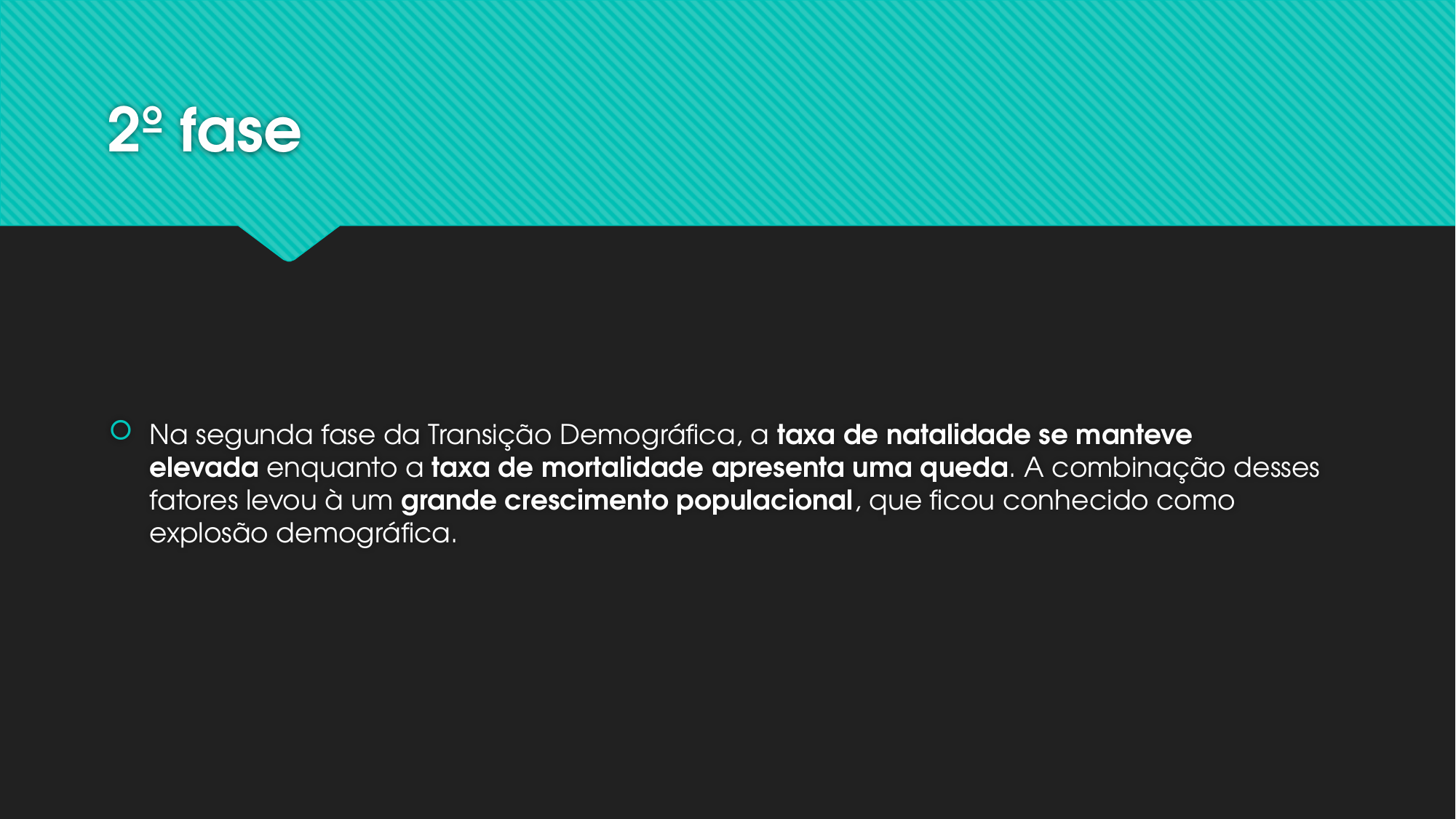

# 2º fase
Na segunda fase da Transição Demográfica, a taxa de natalidade se manteve elevada enquanto a taxa de mortalidade apresenta uma queda. A combinação desses fatores levou à um grande crescimento populacional, que ficou conhecido como explosão demográfica.